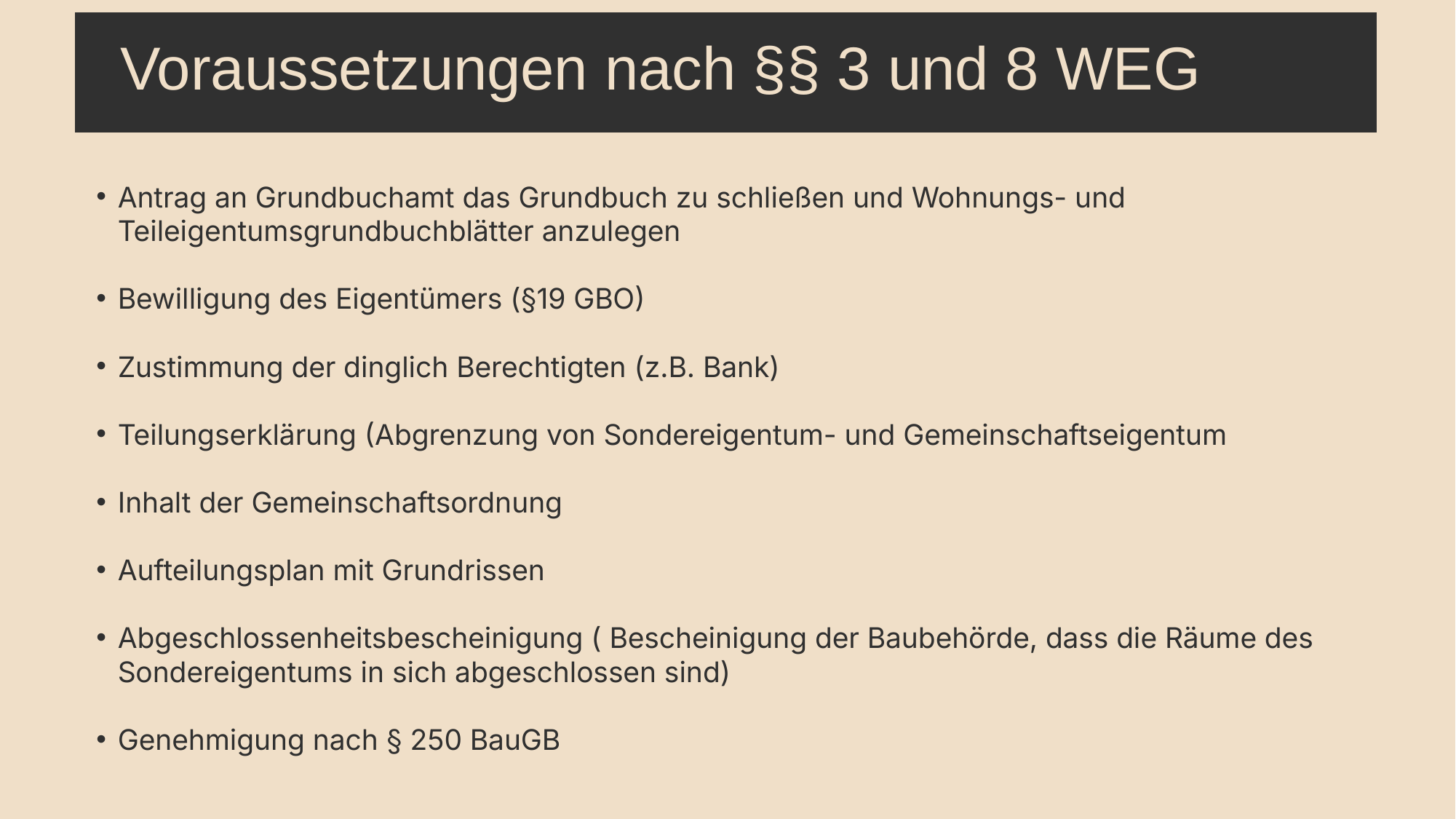

Voraussetzungen nach §§ 3 und 8 WEG

Antrag an Grundbuchamt das Grundbuch zu schließen und Wohnungs- und Teileigentumsgrundbuchblätter anzulegen

Bewilligung des Eigentümers (§19 GBO)

Zustimmung der dinglich Berechtigten (z.B. Bank)

Teilungserklärung (Abgrenzung von Sondereigentum- und Gemeinschaftseigentum

Inhalt der Gemeinschaftsordnung

Aufteilungsplan mit Grundrissen

Abgeschlossenheitsbescheinigung ( Bescheinigung der Baubehörde, dass die Räume des Sondereigentums in sich abgeschlossen sind)

Genehmigung nach § 250 BauGB